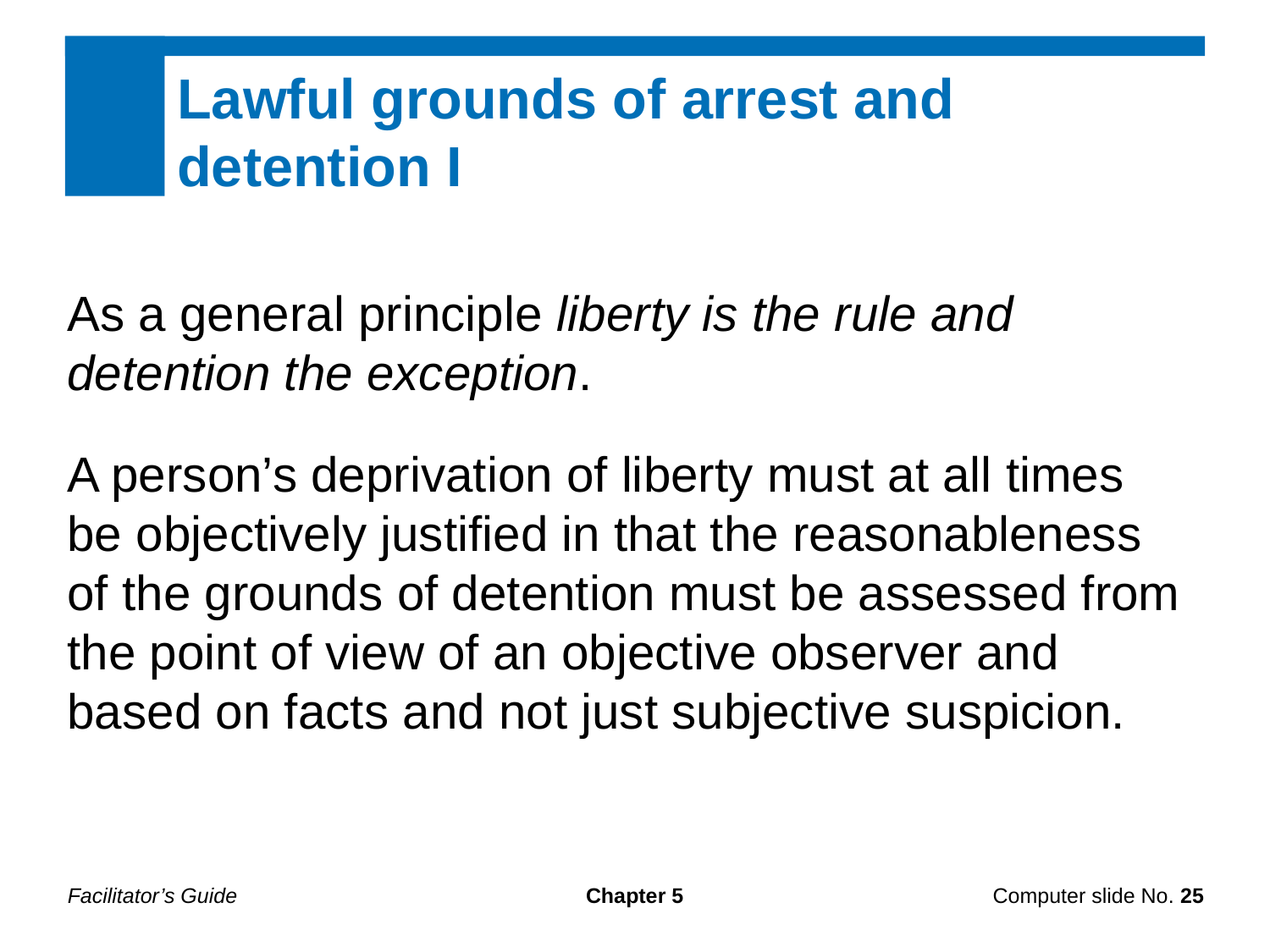

Lawful grounds of arrest and detention I
As a general principle liberty is the rule and detention the exception.
A person’s deprivation of liberty must at all times be objectively justified in that the reasonableness of the grounds of detention must be assessed from the point of view of an objective observer and based on facts and not just subjective suspicion.
Facilitator’s Guide
Chapter 5
Computer slide No. 25